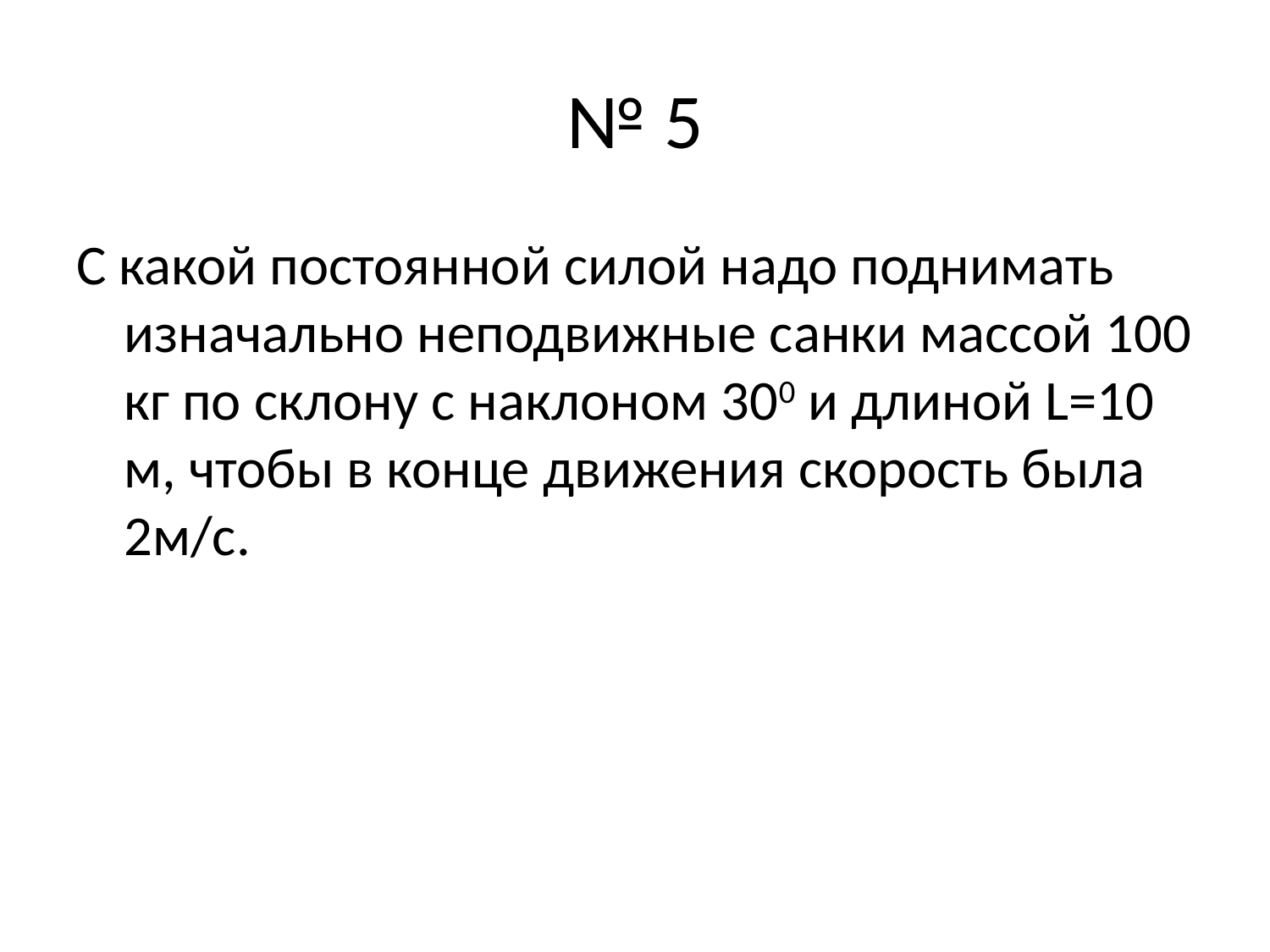

# № 5
С какой постоянной силой надо поднимать изначально неподвижные санки массой 100 кг по склону с наклоном 300 и длиной L=10 м, чтобы в конце движения скорость была 2м/с.